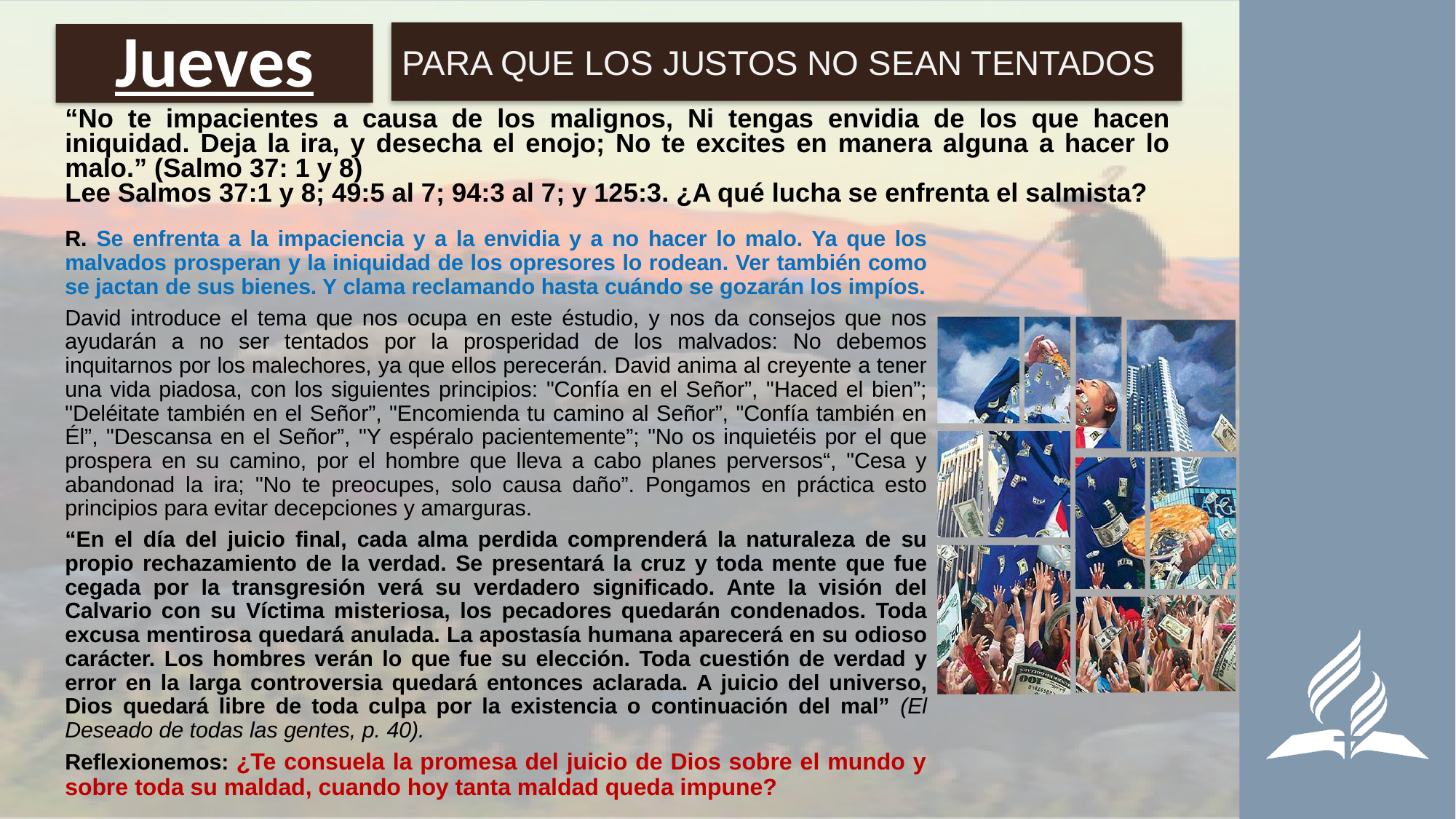

PARA QUE LOS JUSTOS NO SEAN TENTADOS
# Jueves
“No te impacientes a causa de los malignos, Ni tengas envidia de los que hacen iniquidad. Deja la ira, y desecha el enojo; No te excites en manera alguna a hacer lo malo.” (Salmo 37: 1 y 8)
Lee Salmos 37:1 y 8; 49:5 al 7; 94:3 al 7; y 125:3. ¿A qué lucha se enfrenta el salmista?
R. Se enfrenta a la impaciencia y a la envidia y a no hacer lo malo. Ya que los malvados prosperan y la iniquidad de los opresores lo rodean. Ver también como se jactan de sus bienes. Y clama reclamando hasta cuándo se gozarán los impíos.
David introduce el tema que nos ocupa en este éstudio, y nos da consejos que nos ayudarán a no ser tentados por la prosperidad de los malvados: No debemos inquitarnos por los malechores, ya que ellos perecerán. David anima al creyente a tener una vida piadosa, con los siguientes principios: "Confía en el Señor”, "Haced el bien”; "Deléitate también en el Señor”, "Encomienda tu camino al Señor”, "Confía también en Él”, "Descansa en el Señor”, "Y espéralo pacientemente”; "No os inquietéis por el que prospera en su camino, por el hombre que lleva a cabo planes perversos“, "Cesa y abandonad la ira; "No te preocupes, solo causa daño”. Pongamos en práctica esto principios para evitar decepciones y amarguras.
“En el día del juicio final, cada alma perdida comprenderá la naturaleza de su propio rechazamiento de la verdad. Se presentará la cruz y toda mente que fue cegada por la transgresión verá su verdadero significado. Ante la visión del Calvario con su Víctima misteriosa, los pecadores quedarán condenados. Toda excusa mentirosa quedará anulada. La apostasía humana aparecerá en su odioso carácter. Los hombres verán lo que fue su elección. Toda cuestión de verdad y error en la larga controversia quedará entonces aclarada. A juicio del universo, Dios quedará libre de toda culpa por la existencia o continuación del mal” (El Deseado de todas las gentes, p. 40).
Reflexionemos: ¿Te consuela la promesa del juicio de Dios sobre el mundo y sobre toda su maldad, cuando hoy tanta maldad queda impune?